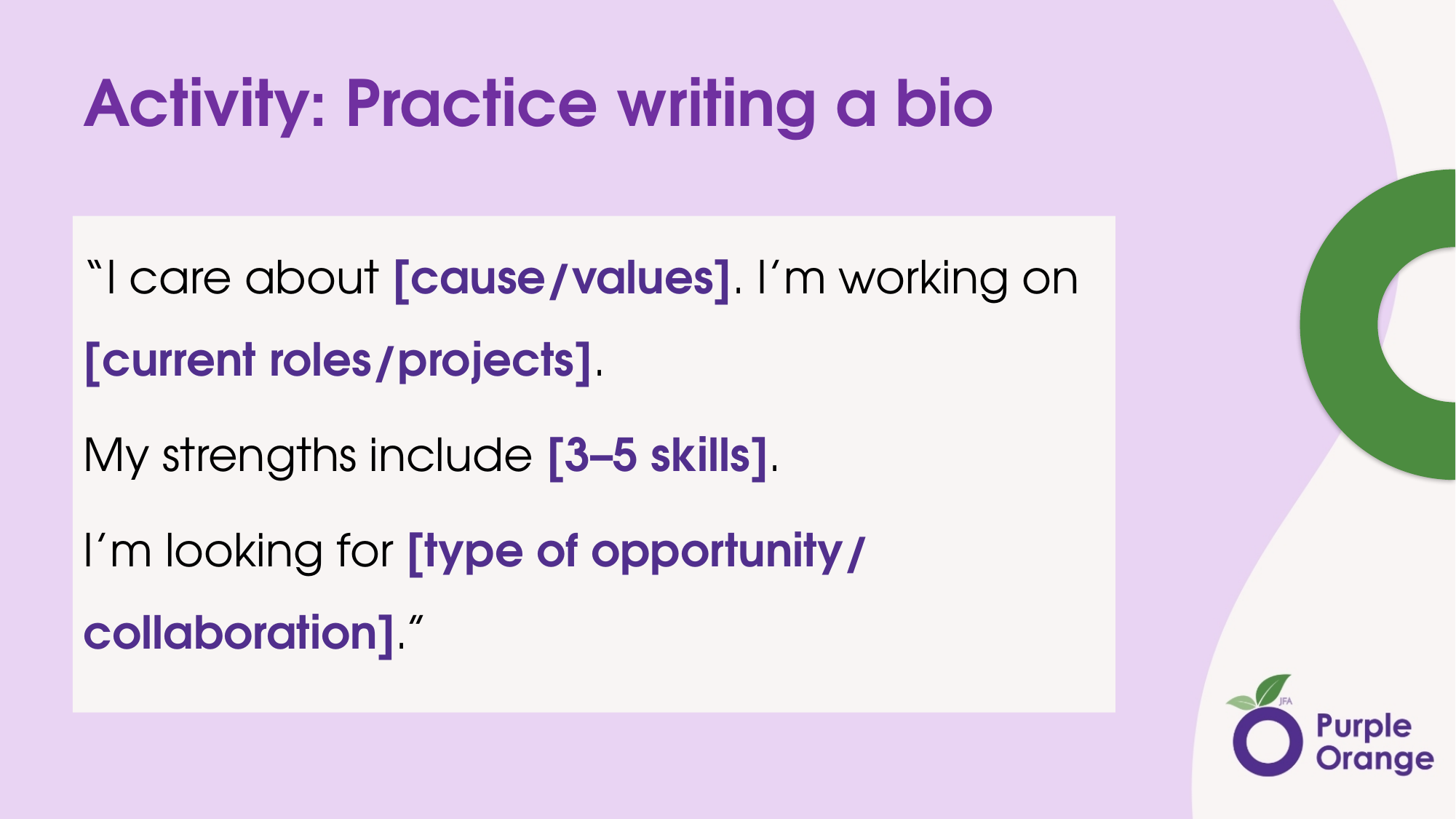

# Activity: Practice writing a bio
“I care about [cause/values]. I’m working on [current roles/projects].
My strengths include [3–5 skills].
I’m looking for [type of opportunity/ collaboration].”